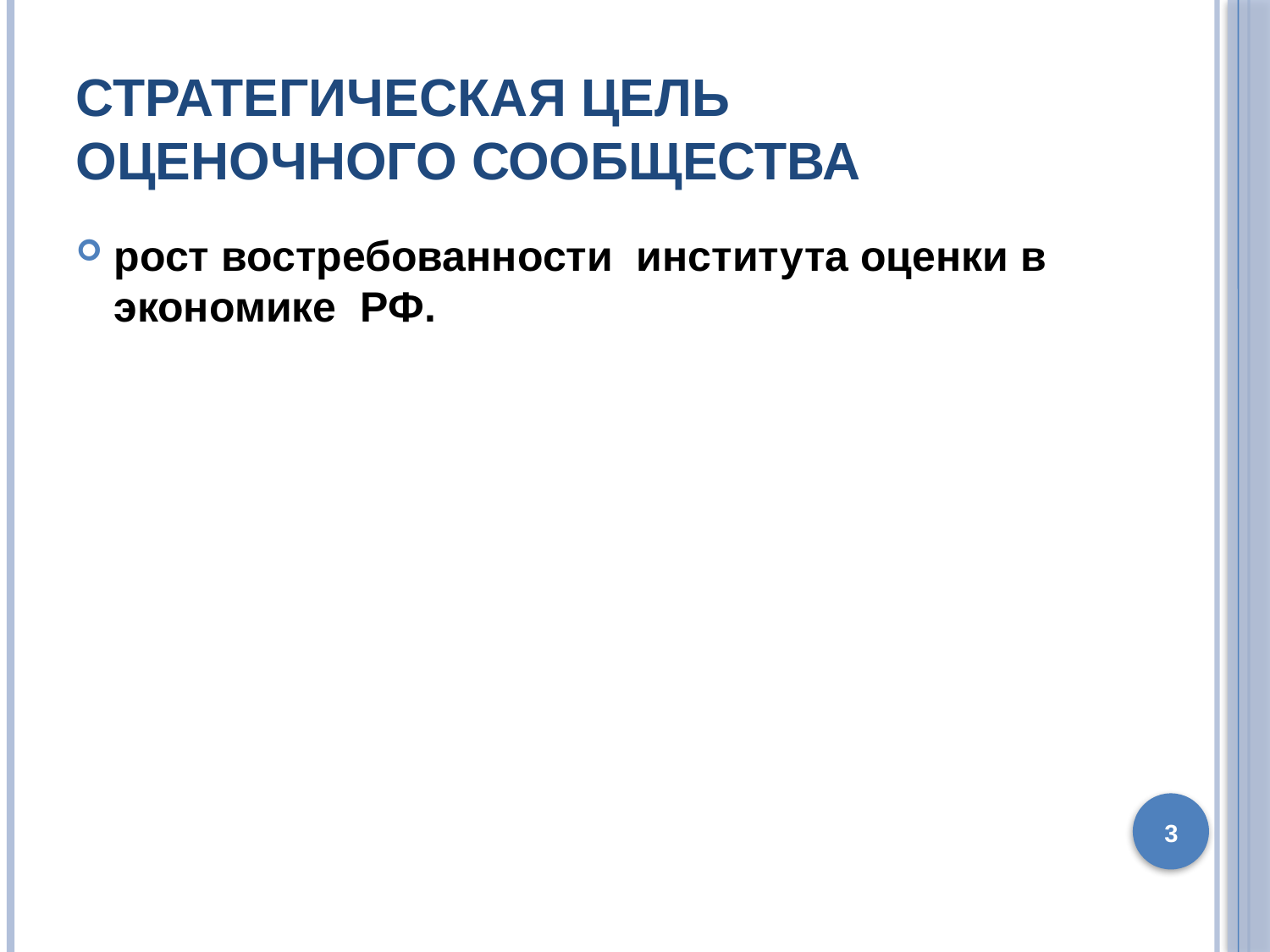

# Стратегическая цель оценочного сообщества
рост востребованности  института оценки в экономике  РФ.

3